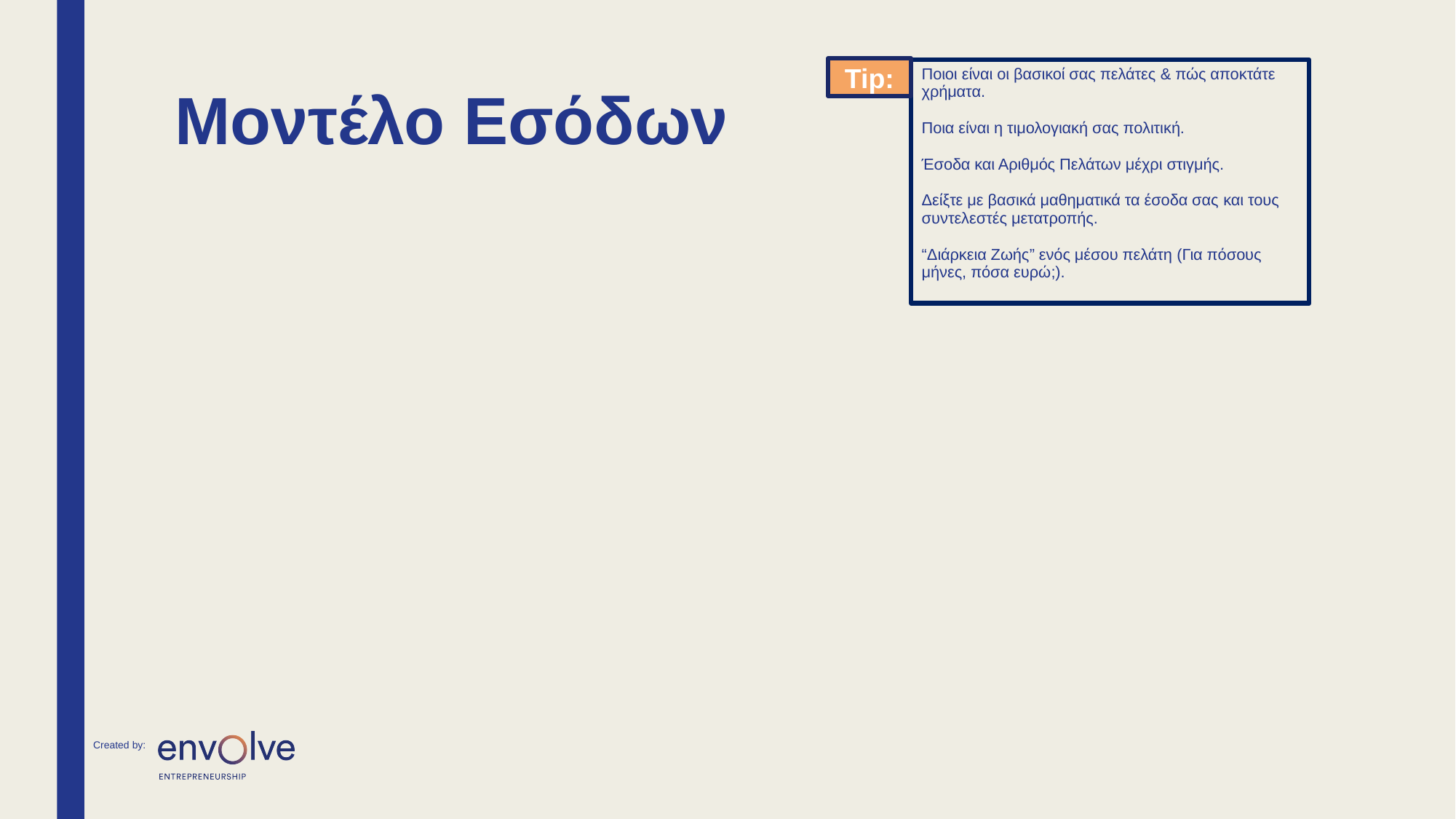

Tip:
Ποιοι είναι οι βασικοί σας πελάτες & πώς αποκτάτε χρήματα.
Ποια είναι η τιμολογιακή σας πολιτική.
Έσοδα και Αριθμός Πελάτων μέχρι στιγμής.
Δείξτε με βασικά μαθηματικά τα έσοδα σας και τους συντελεστές μετατροπής.
“Διάρκεια Ζωής” ενός μέσου πελάτη (Για πόσους μήνες, πόσα ευρώ;).
# Μοντέλο Εσόδων